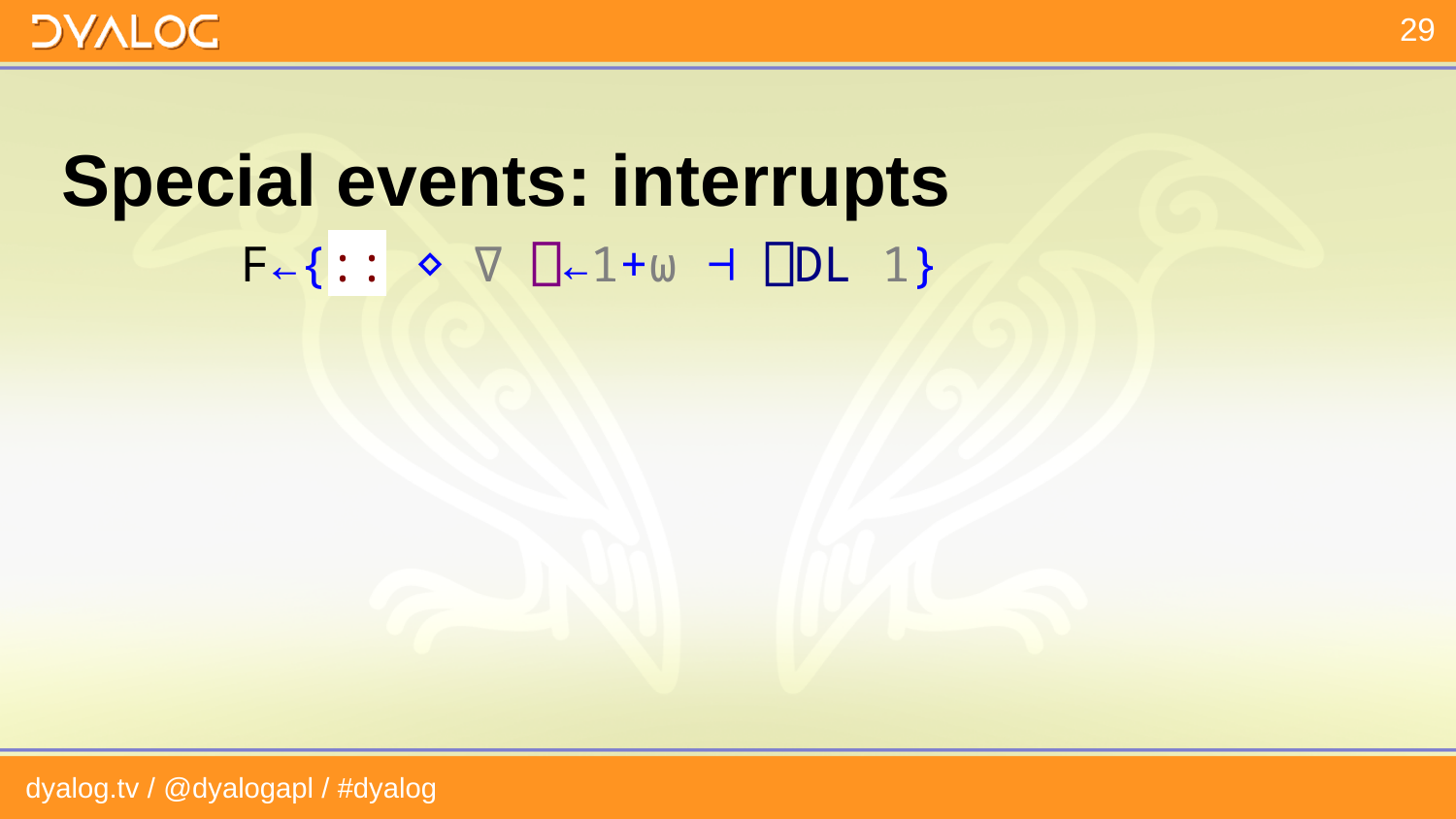

# Special events: interrupts
      F←{:: ⋄ ∇ ⎕←1+⍵ ⊣ ⎕DL 1}